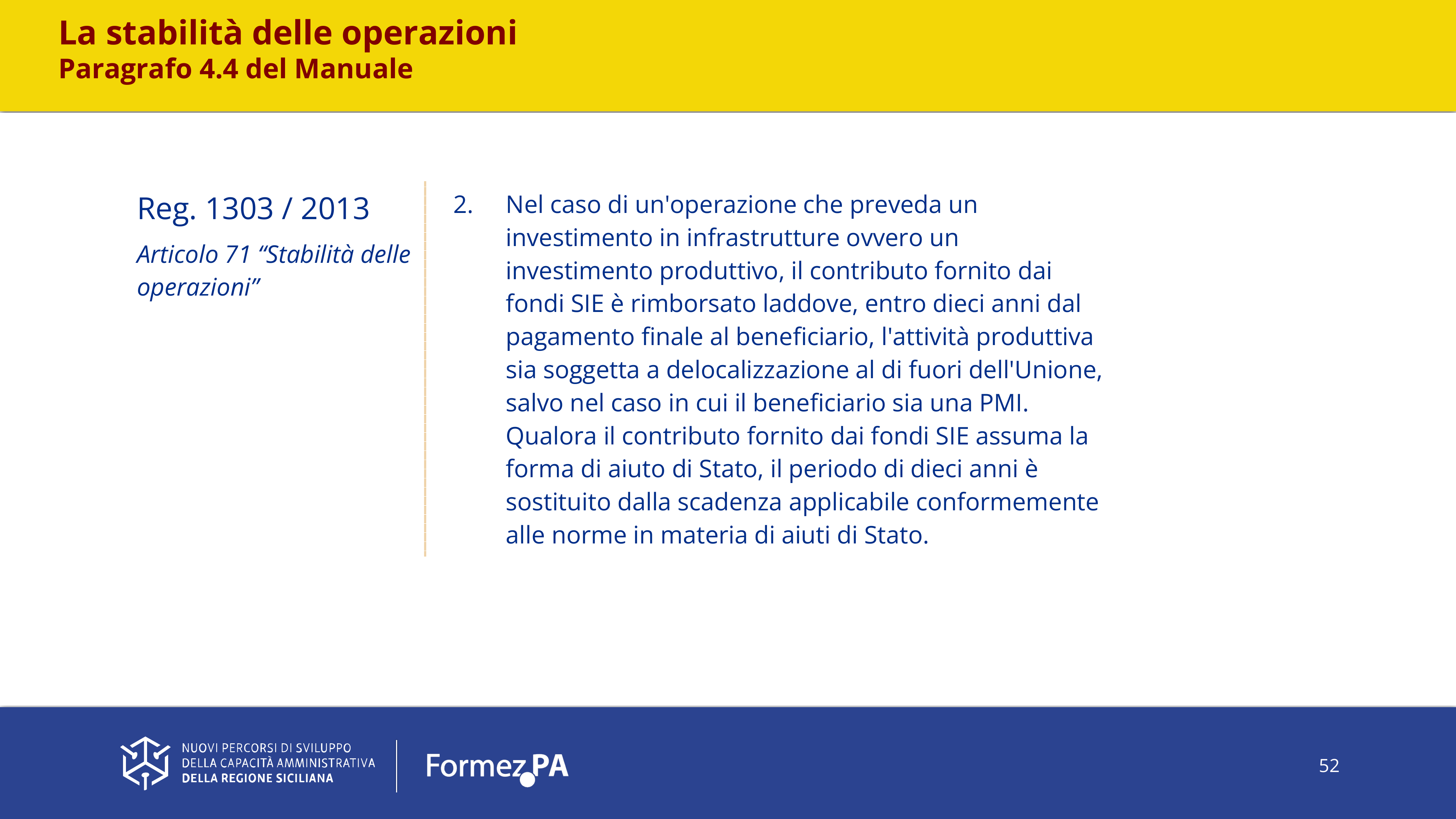

La stabilità delle operazioni
Paragrafo 4.4 del Manuale
| Reg. 1303 / 2013 Articolo 71 “Stabilità delle operazioni” | 2. Nel caso di un'operazione che preveda un investimento in infrastrutture ovvero un investimento produttivo, il contributo fornito dai fondi SIE è rimborsato laddove, entro dieci anni dal pagamento finale al beneficiario, l'attività produttiva sia soggetta a delocalizzazione al di fuori dell'Unione, salvo nel caso in cui il beneficiario sia una PMI. Qualora il contributo fornito dai fondi SIE assuma la forma di aiuto di Stato, il periodo di dieci anni è sostituito dalla scadenza applicabile conformemente alle norme in materia di aiuti di Stato. |
| --- | --- |